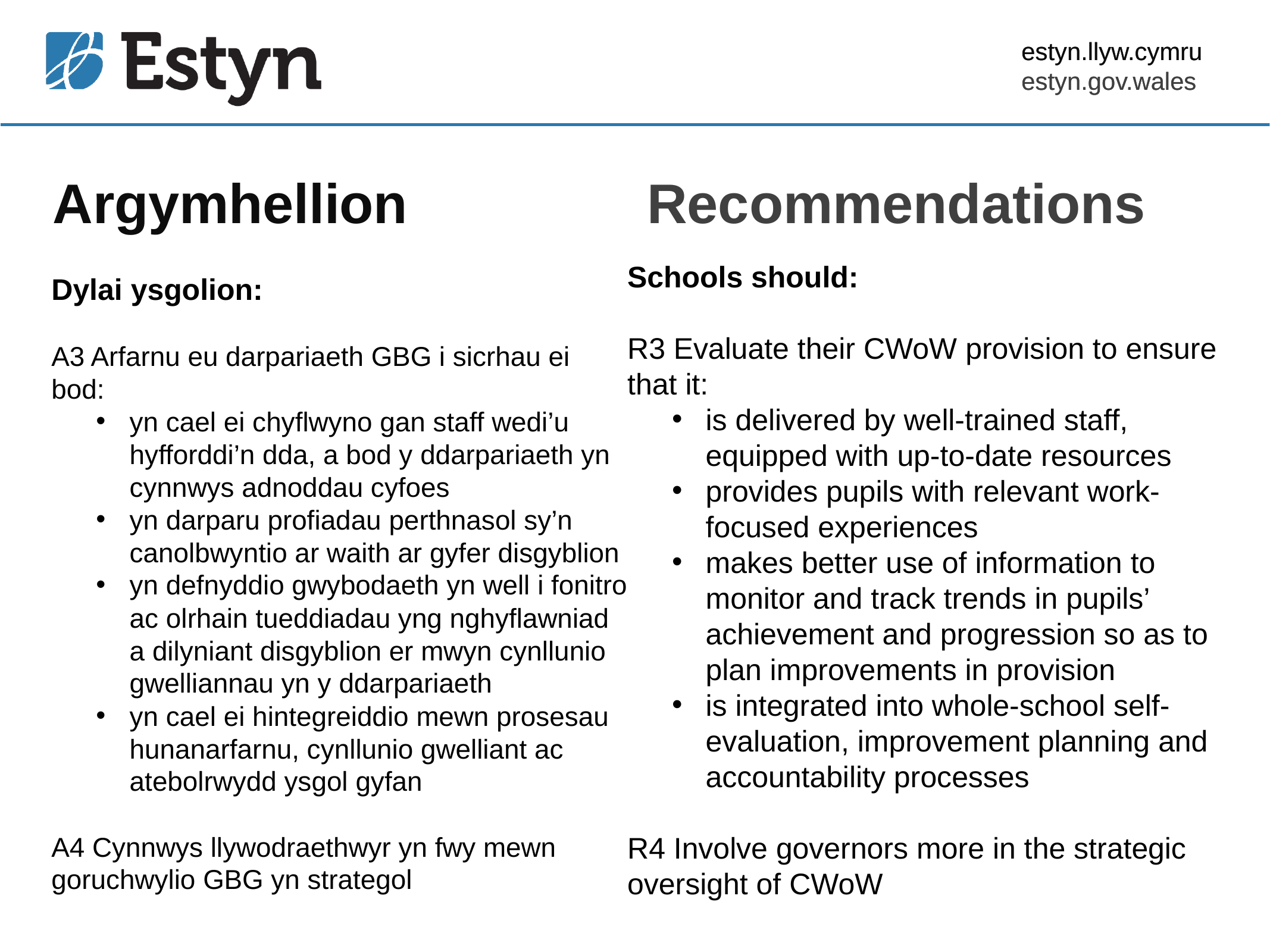

estyn.llyw.cymru
estyn.gov.wales
# Argymhellion
Recommendations
Schools should:

R3 Evaluate their CWoW provision to ensure that it:
is delivered by well-trained staff, equipped with up-to-date resources
provides pupils with relevant work-focused experiences
makes better use of information to monitor and track trends in pupils’ achievement and progression so as to plan improvements in provision
is integrated into whole-school self-evaluation, improvement planning and accountability processes

R4 Involve governors more in the strategic oversight of CWoW
Dylai ysgolion:

A3 Arfarnu eu darpariaeth GBG i sicrhau ei bod:
yn cael ei chyflwyno gan staff wedi’u hyfforddi’n dda, a bod y ddarpariaeth yn cynnwys adnoddau cyfoes
yn darparu profiadau perthnasol sy’n canolbwyntio ar waith ar gyfer disgyblion
yn defnyddio gwybodaeth yn well i fonitro ac olrhain tueddiadau yng nghyflawniad a dilyniant disgyblion er mwyn cynllunio gwelliannau yn y ddarpariaeth
yn cael ei hintegreiddio mewn prosesau hunanarfarnu, cynllunio gwelliant ac atebolrwydd ysgol gyfan

A4 Cynnwys llywodraethwyr yn fwy mewn goruchwylio GBG yn strategol